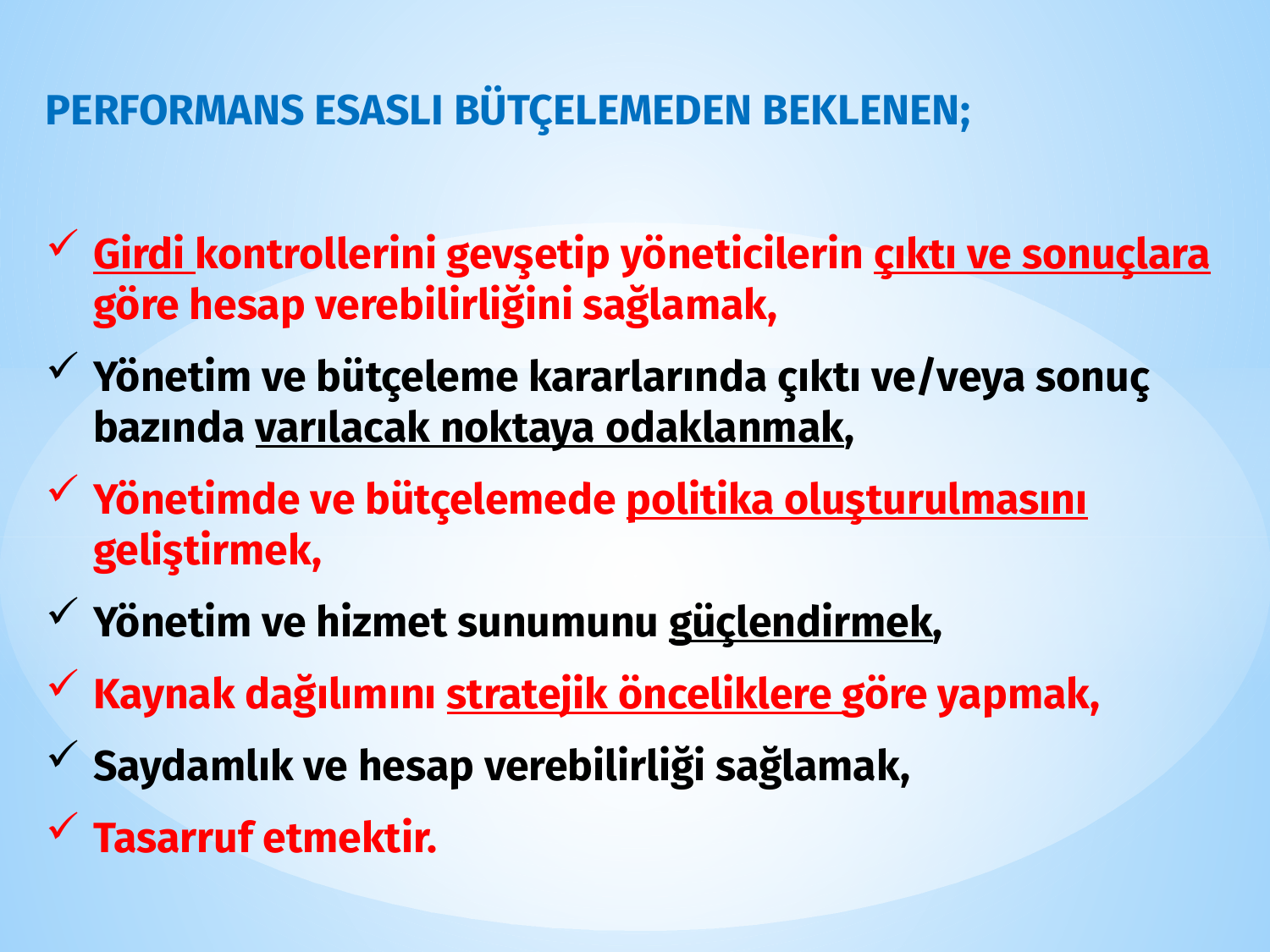

PERFORMANS ESASLI BÜTÇELEMEDEN BEKLENEN;

Girdi kontrollerini gevşetip yöneticilerin çıktı ve sonuçlara göre hesap verebilirliğini sağlamak,
Yönetim ve bütçeleme kararlarında çıktı ve/veya sonuç bazında varılacak noktaya odaklanmak,
Yönetimde ve bütçelemede politika oluşturulmasını geliştirmek,
Yönetim ve hizmet sunumunu güçlendirmek,
Kaynak dağılımını stratejik önceliklere göre yapmak,
Saydamlık ve hesap verebilirliği sağlamak,
Tasarruf etmektir.